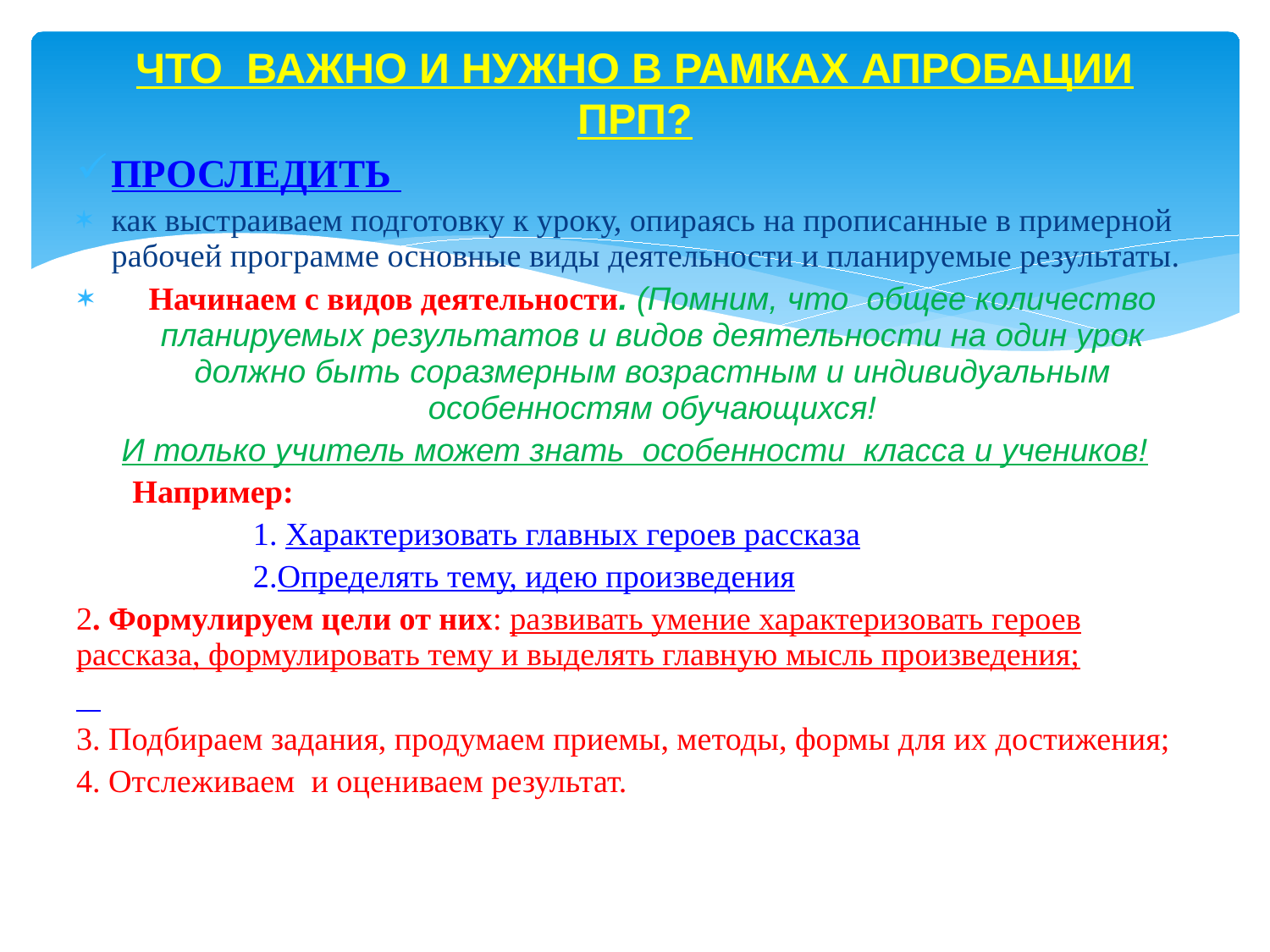

# ЧТО  ВАЖНО И НУЖНО В РАМКАХ АПРОБАЦИИ ПРП?
ПРОСЛЕДИТЬ
как выстраиваем подготовку к уроку, опираясь на прописанные в примерной рабочей программе основные виды деятельности и планируемые результаты.
Начинаем с видов деятельности. (Помним, что  общее количество планируемых результатов и видов деятельности на один урок должно быть соразмерным возрастным и индивидуальным особенностям обучающихся!
И только учитель может знать  особенности  класса и учеников!
       Например:
                      1. Характеризовать главных героев рассказа
                      2.Определять тему, идею произведения
2. Формулируем цели от них: развивать умение характеризовать героев рассказа, формулировать тему и выделять главную мысль произведения;

3. Подбираем задания, продумаем приемы, методы, формы для их достижения;
4. Отслеживаем  и оцениваем результат.